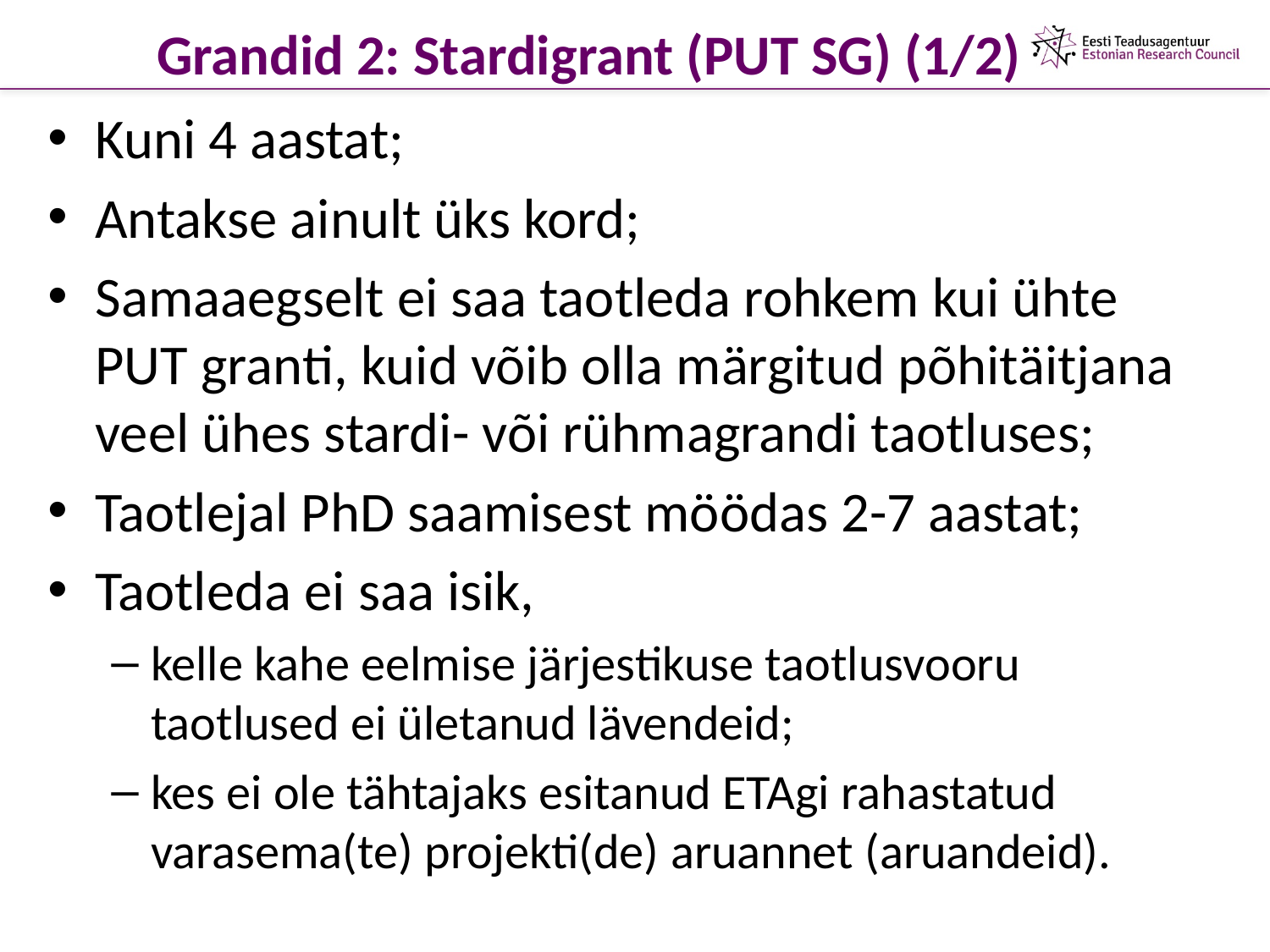

# Grandid 2: Stardigrant (PUT SG) (1/2)
Kuni 4 aastat;
Antakse ainult üks kord;
Samaaegselt ei saa taotleda rohkem kui ühte PUT granti, kuid võib olla märgitud põhitäitjana veel ühes stardi- või rühmagrandi taotluses;
Taotlejal PhD saamisest möödas 2-7 aastat;
Taotleda ei saa isik,
kelle kahe eelmise järjestikuse taotlusvooru taotlused ei ületanud lävendeid;
kes ei ole tähtajaks esitanud ETAgi rahastatud varasema(te) projekti(de) aruannet (aruandeid).